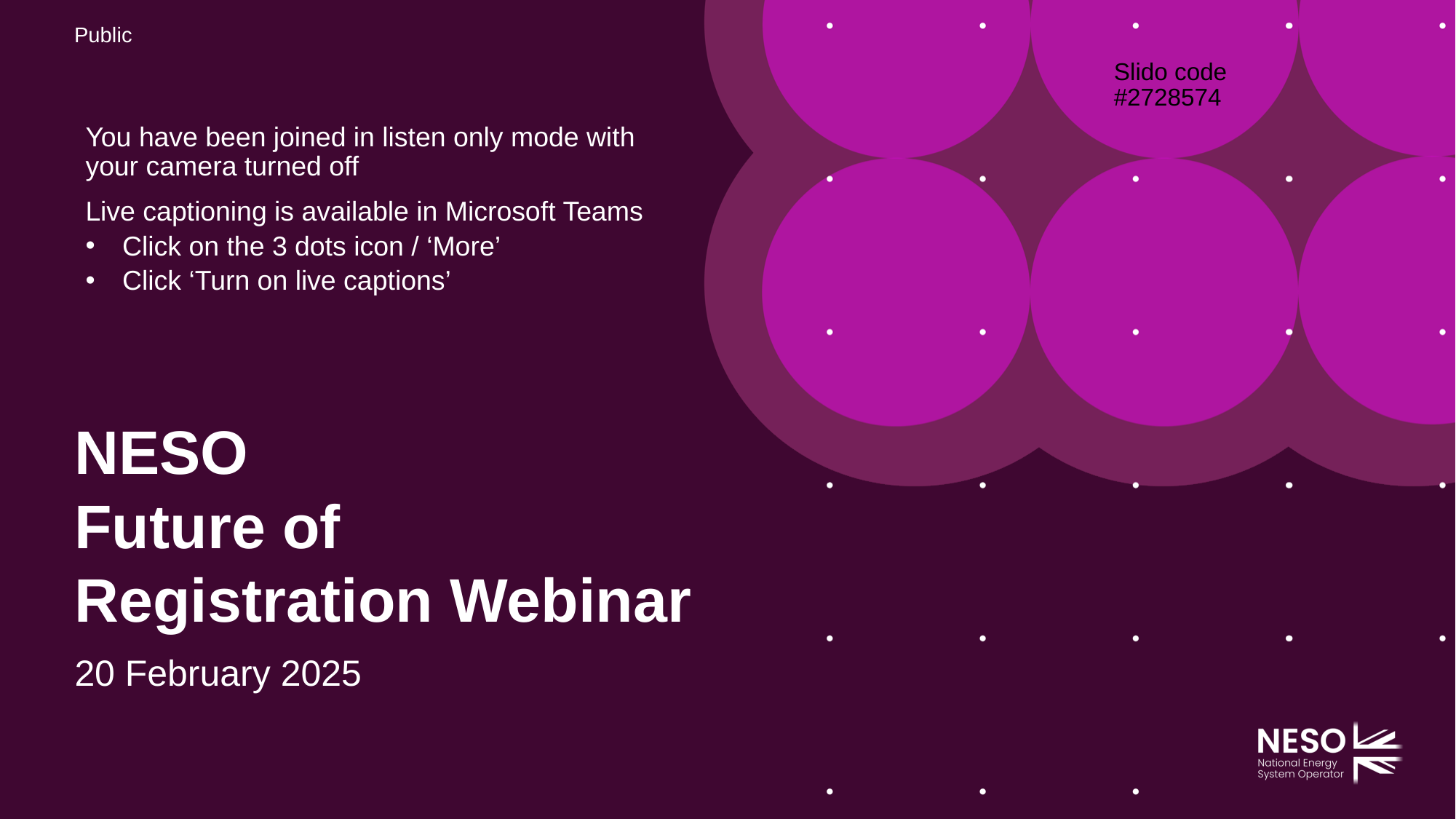

Slido code #2728574
You have been joined in listen only mode with your camera turned off
Live captioning is available in Microsoft Teams
Click on the 3 dots icon / ‘More’
Click ‘Turn on live captions’
# NESO Future of Registration Webinar
20 February 2025